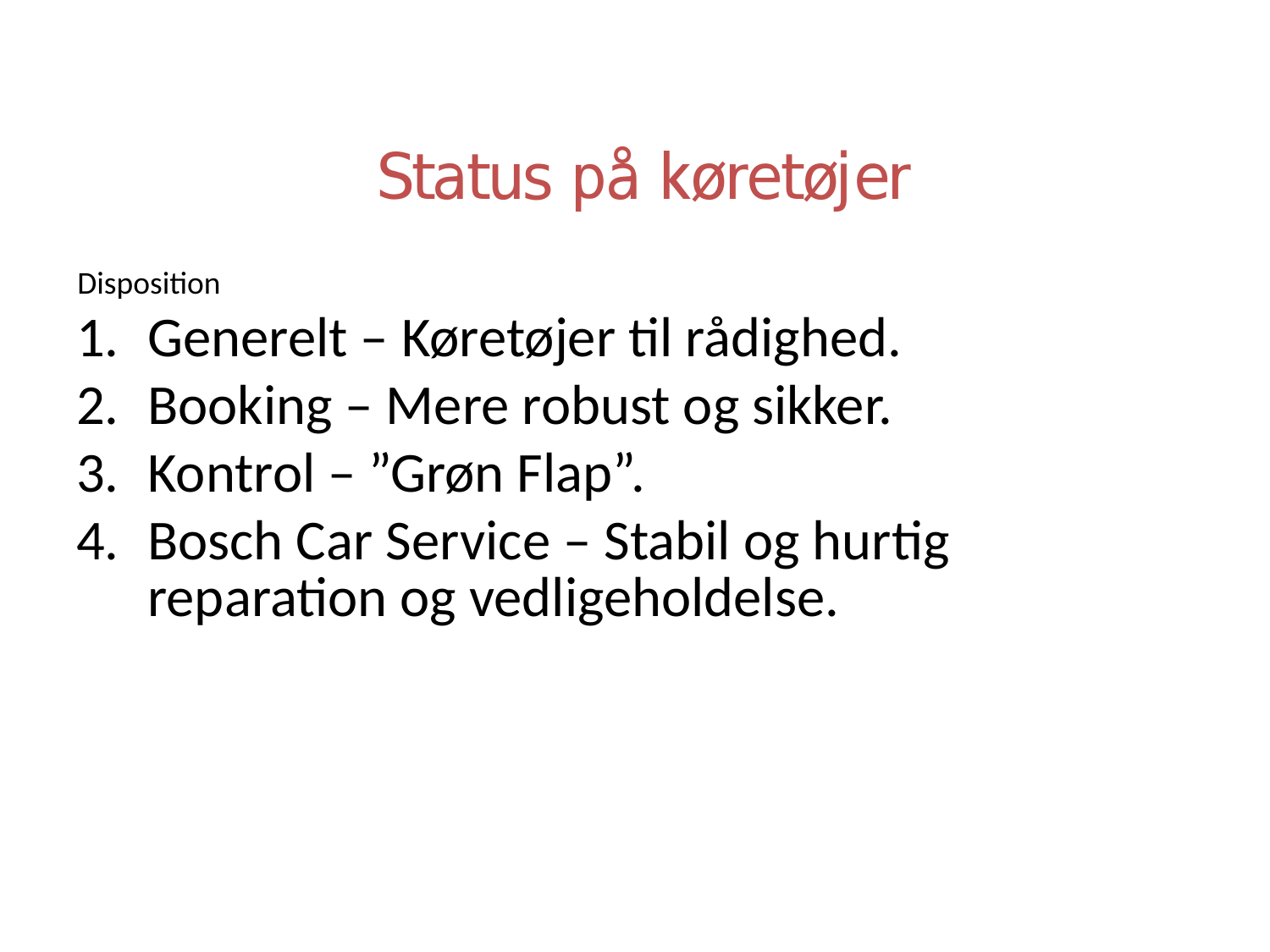

# Status på køretøjer
Disposition
Generelt – Køretøjer til rådighed.
Booking – Mere robust og sikker.
Kontrol – ”Grøn Flap”.
Bosch Car Service – Stabil og hurtig reparation og vedligeholdelse.